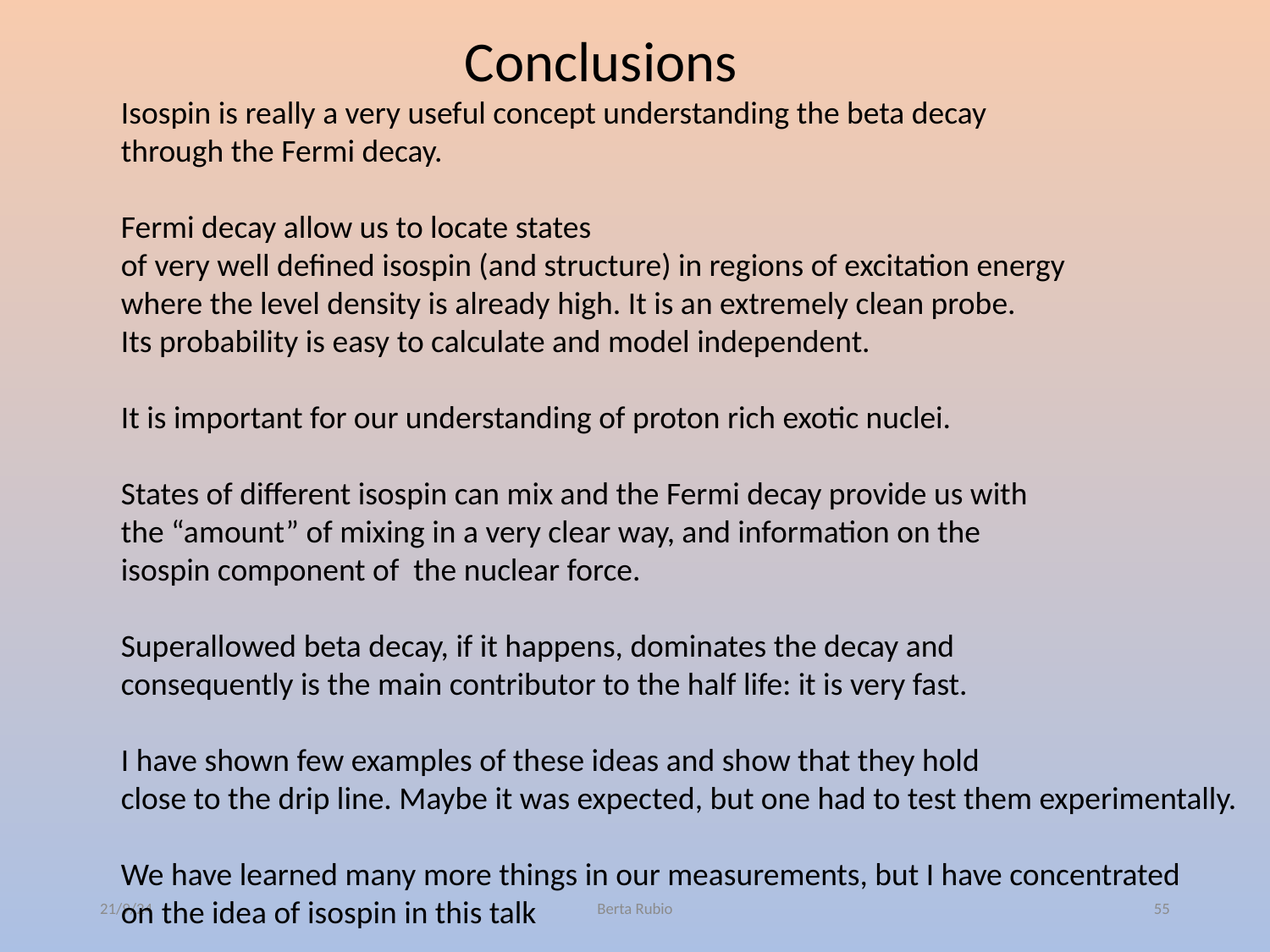

Conclusions
Isospin is really a very useful concept understanding the beta decay
through the Fermi decay.

Fermi decay allow us to locate states
of very well defined isospin (and structure) in regions of excitation energy
where the level density is already high. It is an extremely clean probe.
Its probability is easy to calculate and model independent.

It is important for our understanding of proton rich exotic nuclei.

States of different isospin can mix and the Fermi decay provide us with
the “amount” of mixing in a very clear way, and information on the
isospin component of  the nuclear force.

Superallowed beta decay, if it happens, dominates the decay and
consequently is the main contributor to the half life: it is very fast.

I have shown few examples of these ideas and show that they hold
close to the drip line. Maybe it was expected, but one had to test them experimentally.

We have learned many more things in our measurements, but I have concentrated
on the idea of isospin in this talk

21/9/24
Berta Rubio
55